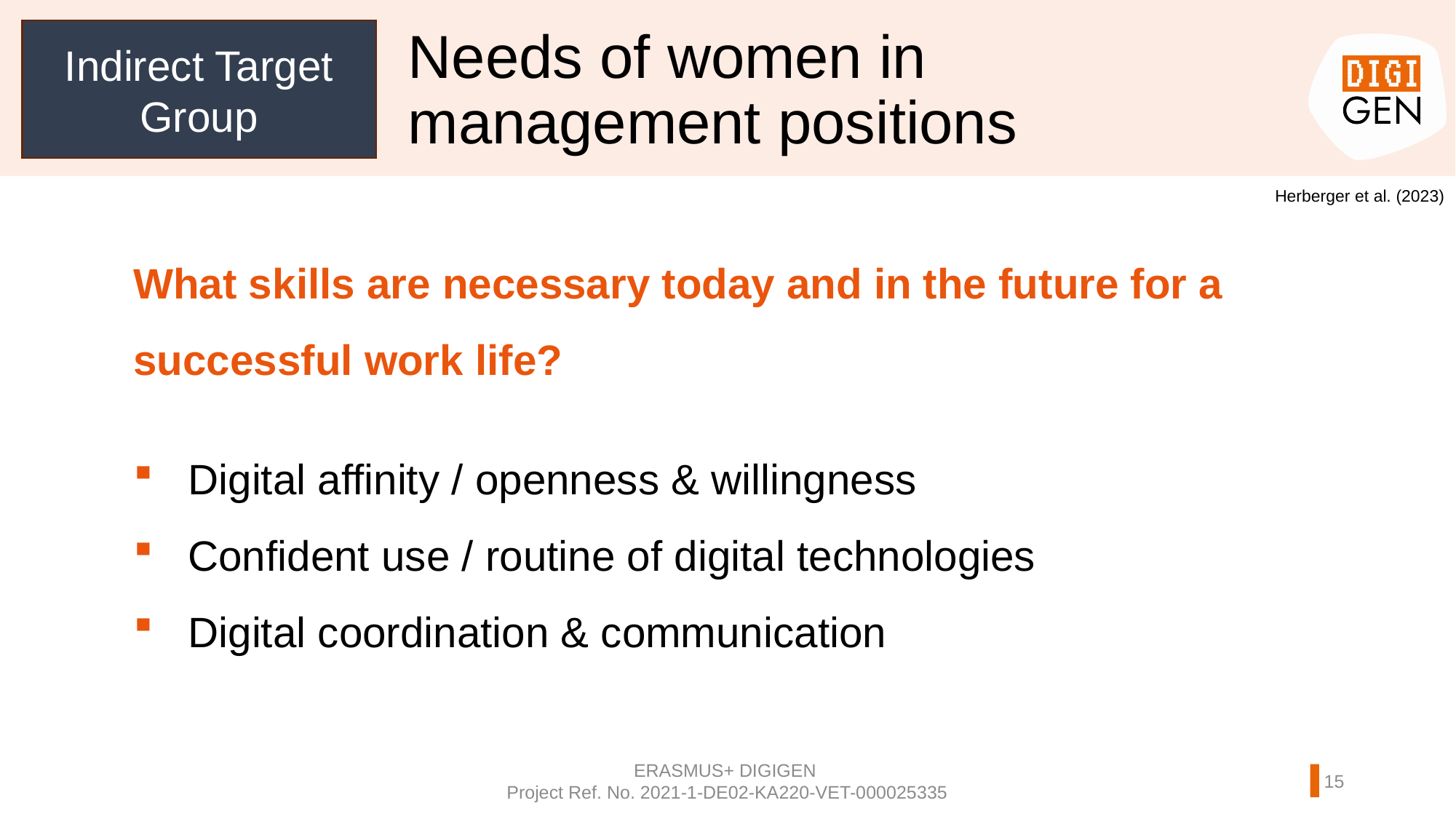

Indirect Target Group
# Needs of women in management positions
Herberger et al. (2023)
What skills are necessary today and in the future for a successful work life?

Digital affinity / openness & willingness
Confident use / routine of digital technologies
Digital coordination & communication

ERASMUS+ DIGIGEN
Project Ref. No. 2021-1-DE02-KA220-VET-000025335
15